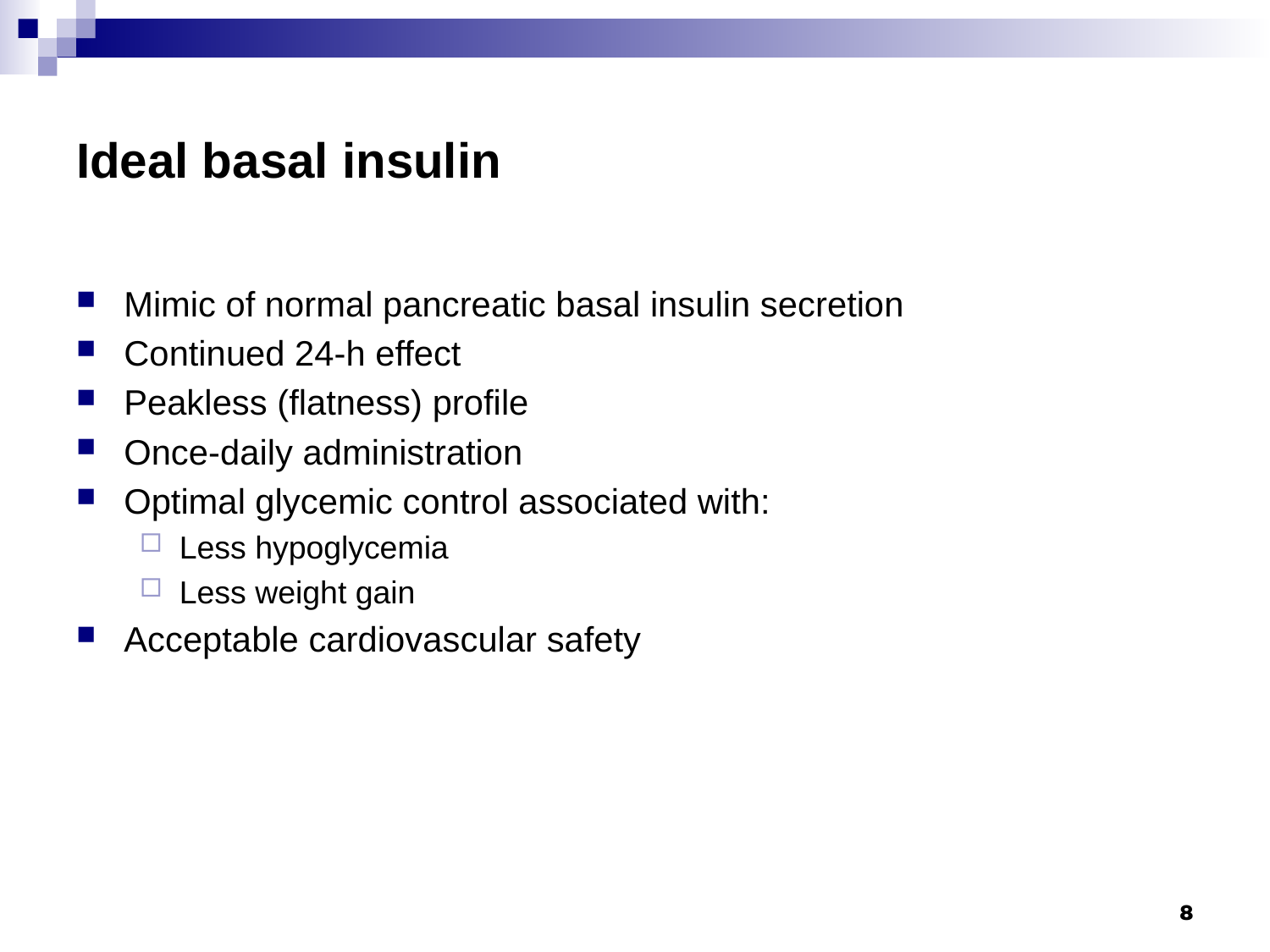

# Ideal basal insulin
Mimic of normal pancreatic basal insulin secretion
Continued 24-h effect
Peakless (flatness) profile
Once-daily administration
Optimal glycemic control associated with:
Less hypoglycemia
Less weight gain
Acceptable cardiovascular safety

8